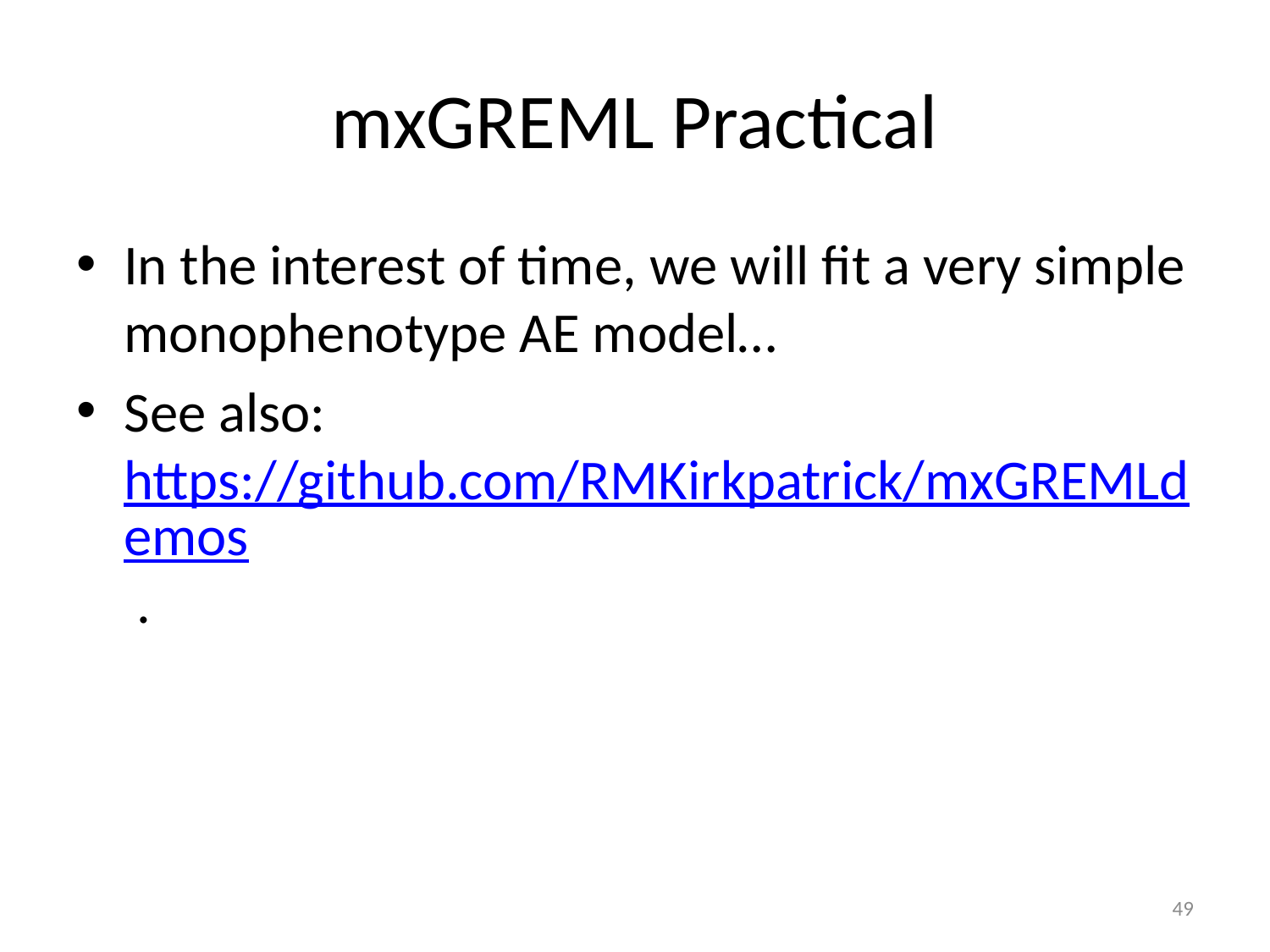

# mxGREML Practical
In the interest of time, we will fit a very simple monophenotype AE model…
See also: https://github.com/RMKirkpatrick/mxGREMLdemos .
49